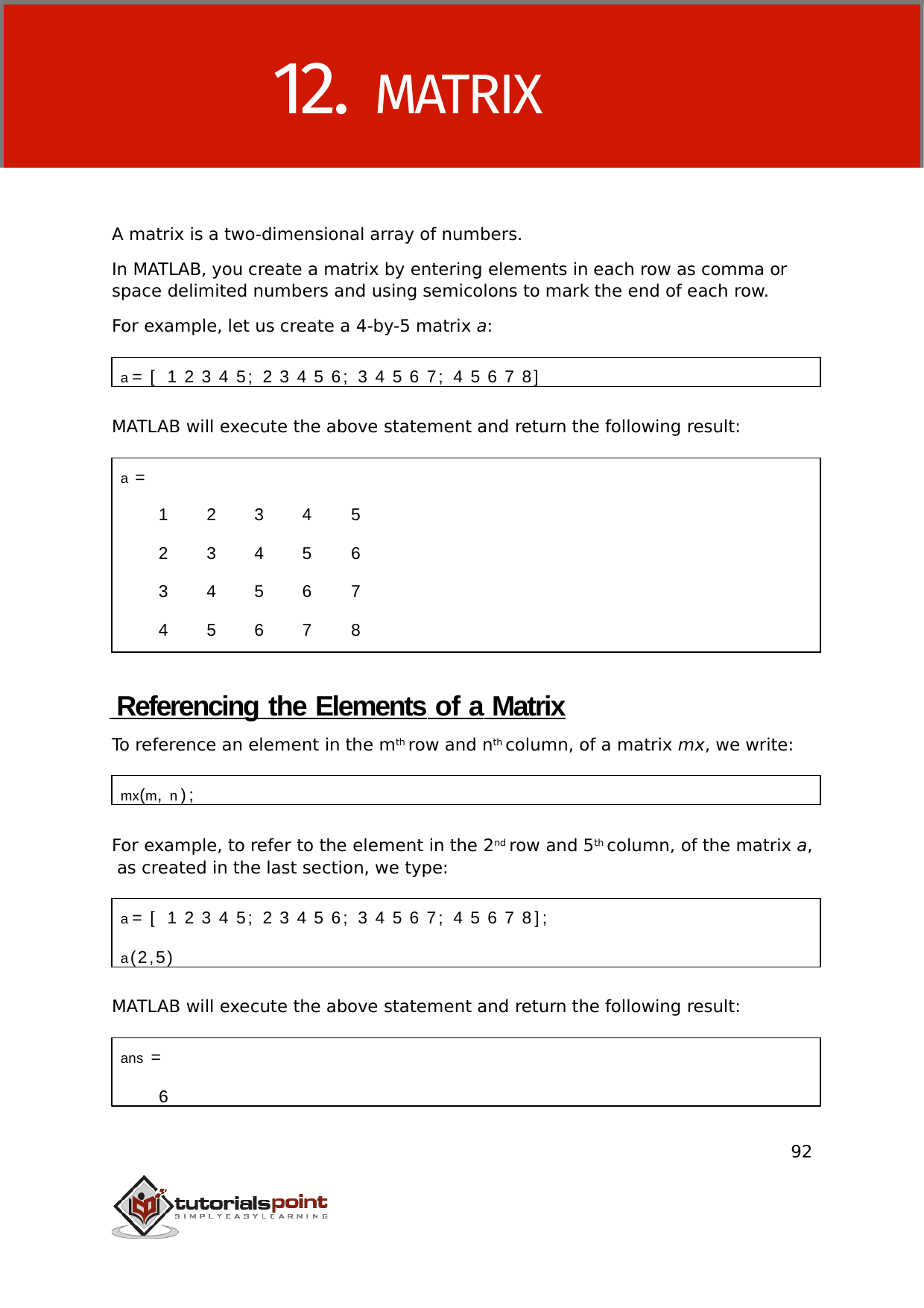

# 12. MATRIX
A matrix is a two-dimensional array of numbers.
In MATLAB, you create a matrix by entering elements in each row as comma or  space delimited numbers and using semicolons to mark the end of each row.
For example, let us create a 4-by-5 matrix a:
a = [ 1 2 3 4 5; 2 3 4 5 6; 3 4 5 6 7; 4 5 6 7 8]
MATLAB will execute the above statement and return the following result:

| a = |  |  |  |  |  |
| --- | --- | --- | --- | --- | --- |
|  | 1 | 2 | 3 | 4 | 5 |
|  | 2 | 3 | 4 | 5 | 6 |
|  | 3 | 4 | 5 | 6 | 7 |
|  | 4 | 5 | 6 | 7 | 8 |

 Referencing the Elements of a Matrix
To reference an element in the mth row and nth column, of a matrix mx, we write:
mx(m, n);
For example, to refer to the element in the 2nd row and 5th column, of the matrix a,  as created in the last section, we type:
a = [ 1 2 3 4 5; 2 3 4 5 6; 3 4 5 6 7; 4 5 6 7 8];

a(2,5)
MATLAB will execute the above statement and return the following result:
ans =

6
92